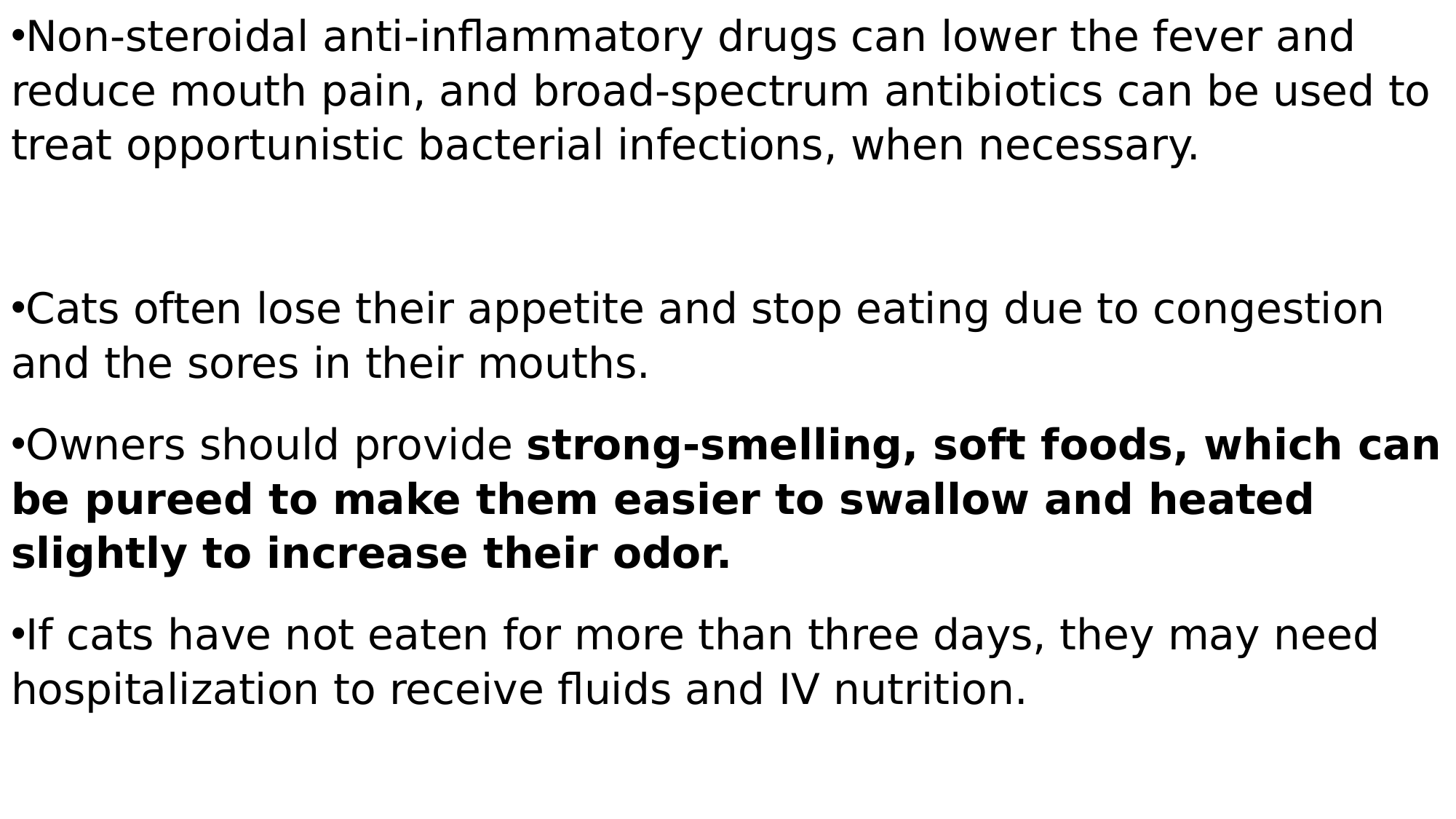

Non-steroidal anti-inflammatory drugs can lower the fever and reduce mouth pain, and broad-spectrum antibiotics can be used to treat opportunistic bacterial infections, when necessary.

Cats often lose their appetite and stop eating due to congestion and the sores in their mouths.
Owners should provide strong-smelling, soft foods, which can be pureed to make them easier to swallow and heated slightly to increase their odor.
If cats have not eaten for more than three days, they may need hospitalization to receive fluids and IV nutrition.

#